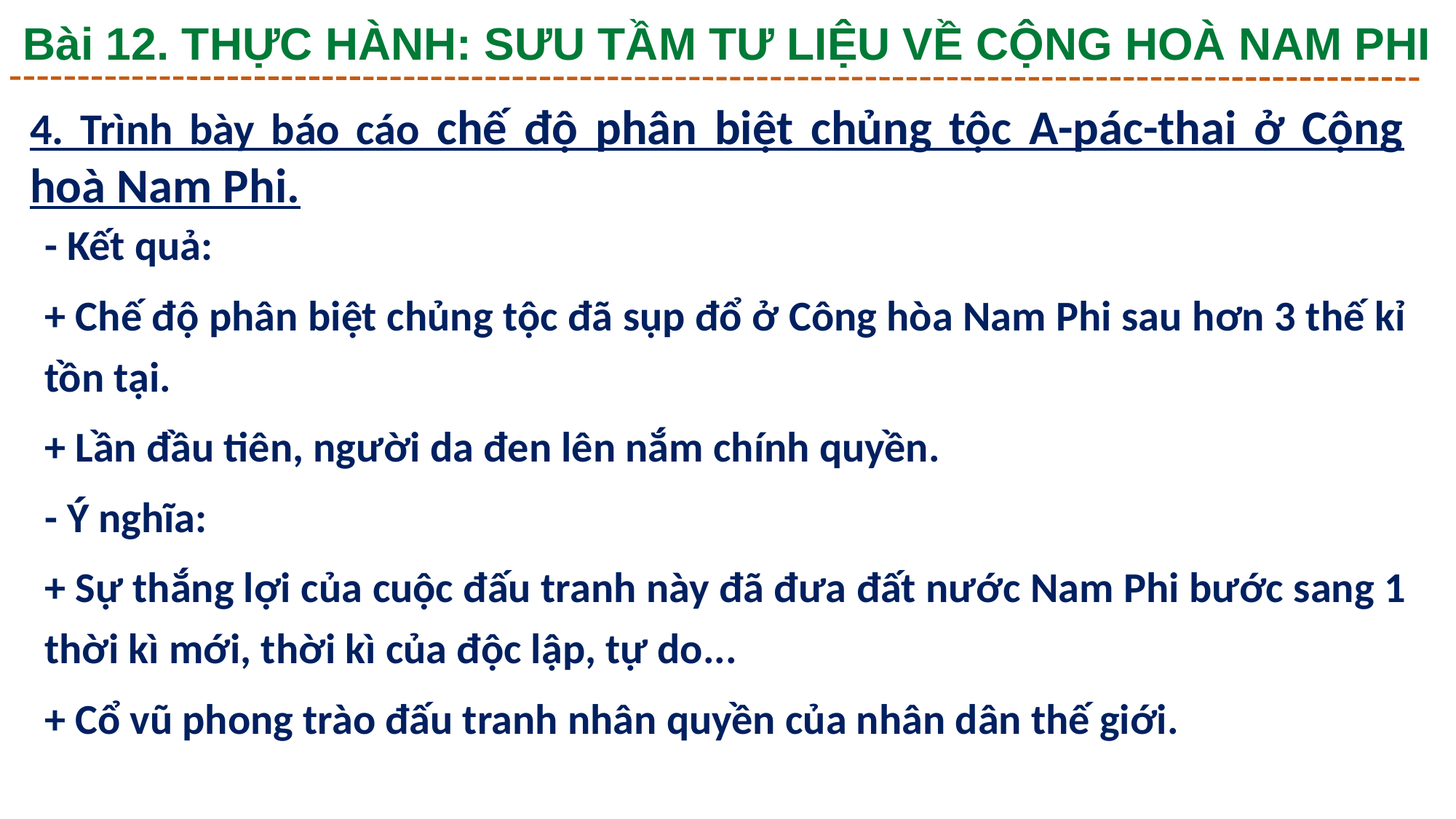

Bài 12. THỰC HÀNH: SƯU TẦM TƯ LIỆU VỀ CỘNG HOÀ NAM PHI
4. Trình bày báo cáo chế độ phân biệt chủng tộc A-pác-thai ở Cộng hoà Nam Phi.
- Kết quả:
+ Chế độ phân biệt chủng tộc đã sụp đổ ở Công hòa Nam Phi sau hơn 3 thế kỉ tồn tại.
+ Lần đầu tiên, người da đen lên nắm chính quyền.
- Ý nghĩa:
+ Sự thắng lợi của cuộc đấu tranh này đã đưa đất nước Nam Phi bước sang 1 thời kì mới, thời kì của độc lập, tự do...
+ Cổ vũ phong trào đấu tranh nhân quyền của nhân dân thế giới.